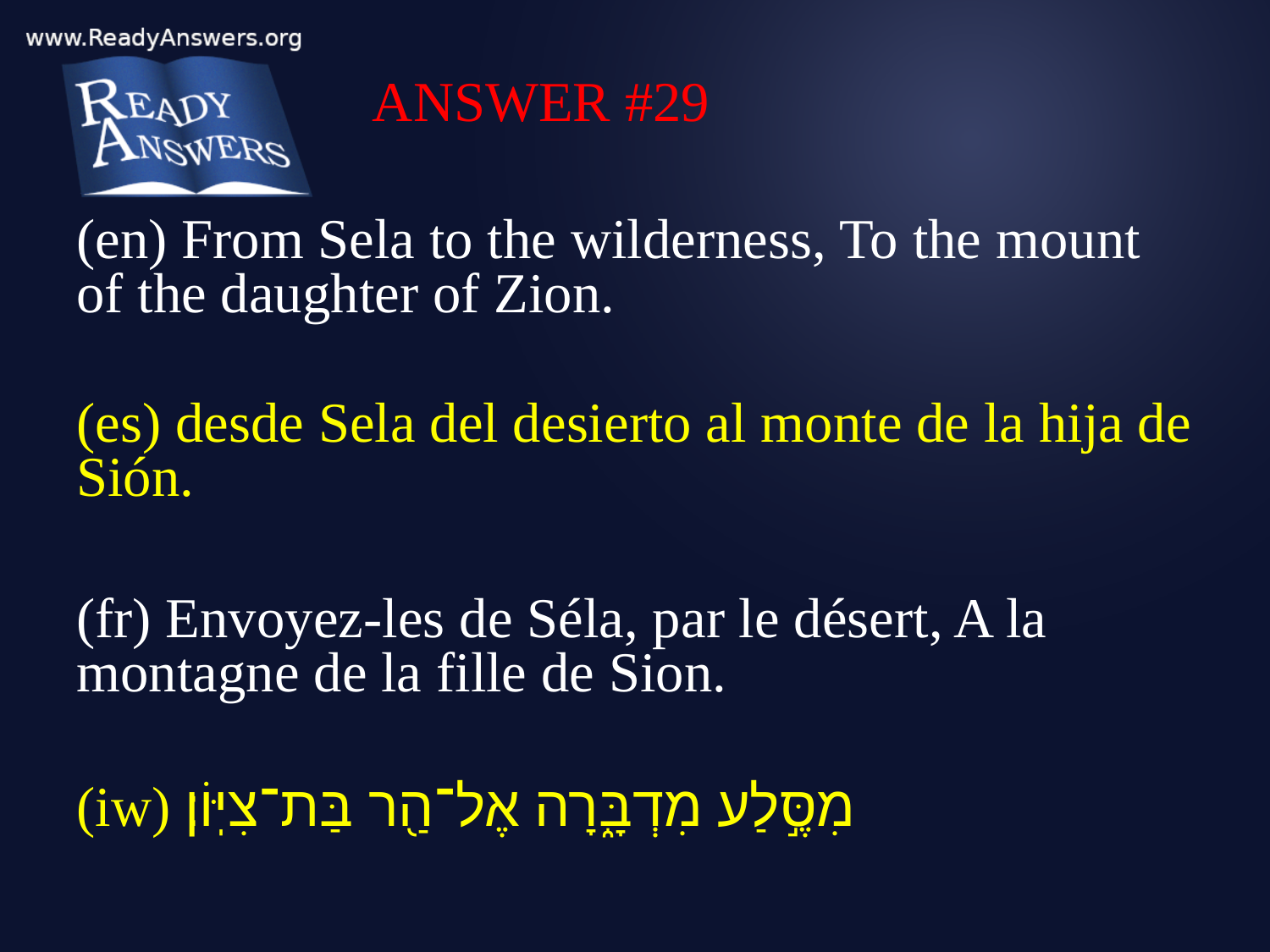

ANSWER #29
(en) From Sela to the wilderness, To the mount of the daughter of Zion.
(es) desde Sela del desierto al monte de la hija de Sión.
(fr) Envoyez-les de Séla, par le désert, A la montagne de la fille de Sion.
(iw) מִסֶּ֣לַע מִדְבָּ֑רָה אֶל־הַ֖ר בַּת־צִיּֽוֹן׃